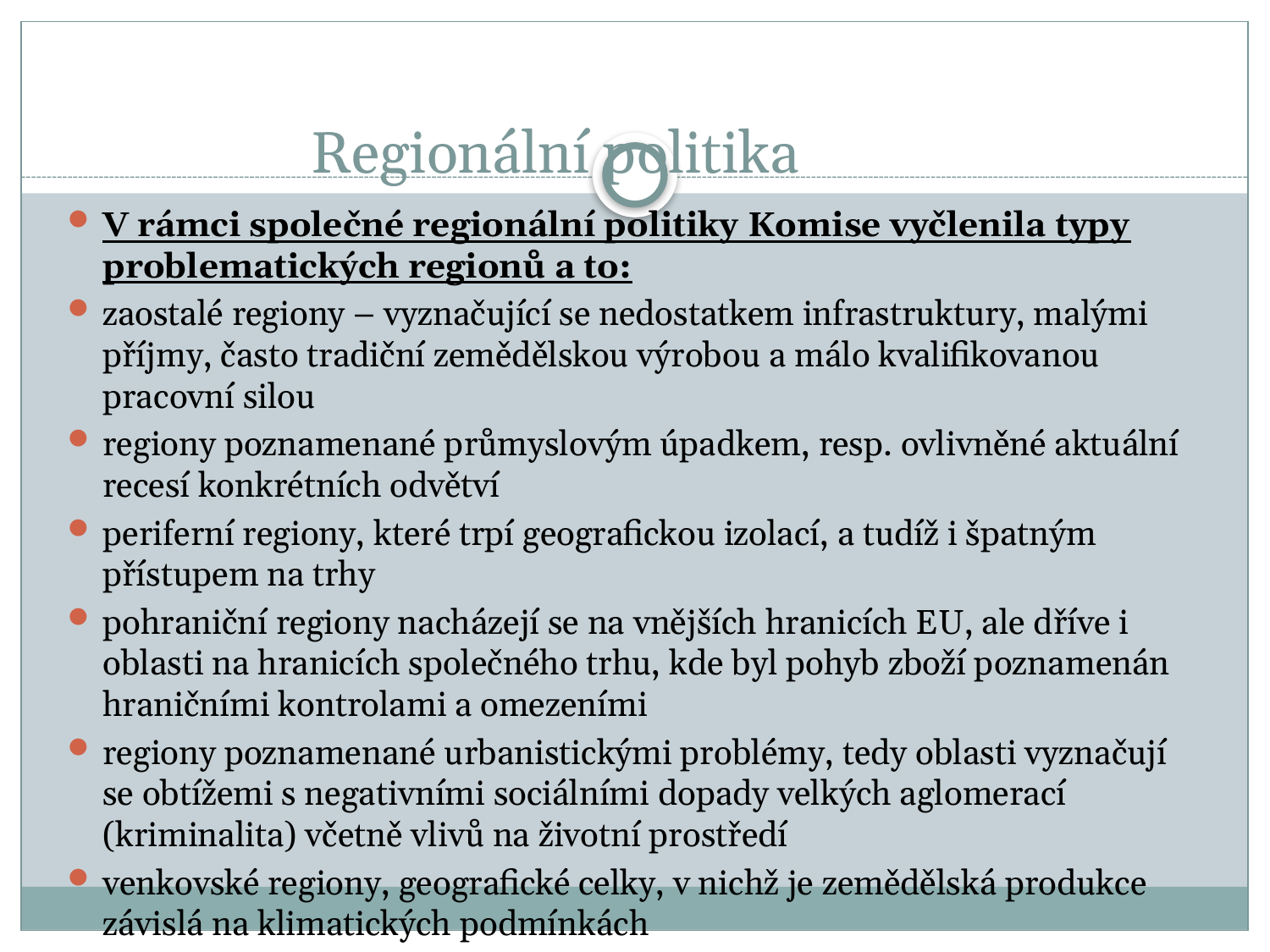

# Regionální politika
V rámci společné regionální politiky Komise vyčlenila typy problematických regionů a to:
zaostalé regiony – vyznačující se nedostatkem infrastruktury, malými příjmy, často tradiční zemědělskou výrobou a málo kvalifikovanou pracovní silou
regiony poznamenané průmyslovým úpadkem, resp. ovlivněné aktuální recesí konkrétních odvětví
periferní regiony, které trpí geografickou izolací, a tudíž i špatným přístupem na trhy
pohraniční regiony nacházejí se na vnějších hranicích EU, ale dříve i oblasti na hranicích společného trhu, kde byl pohyb zboží poznamenán hraničními kontrolami a omezeními
regiony poznamenané urbanistickými problémy, tedy oblasti vyznačují se obtížemi s negativními sociálními dopady velkých aglomerací (kriminalita) včetně vlivů na životní prostředí
venkovské regiony, geografické celky, v nichž je zemědělská produkce závislá na klimatických podmínkách